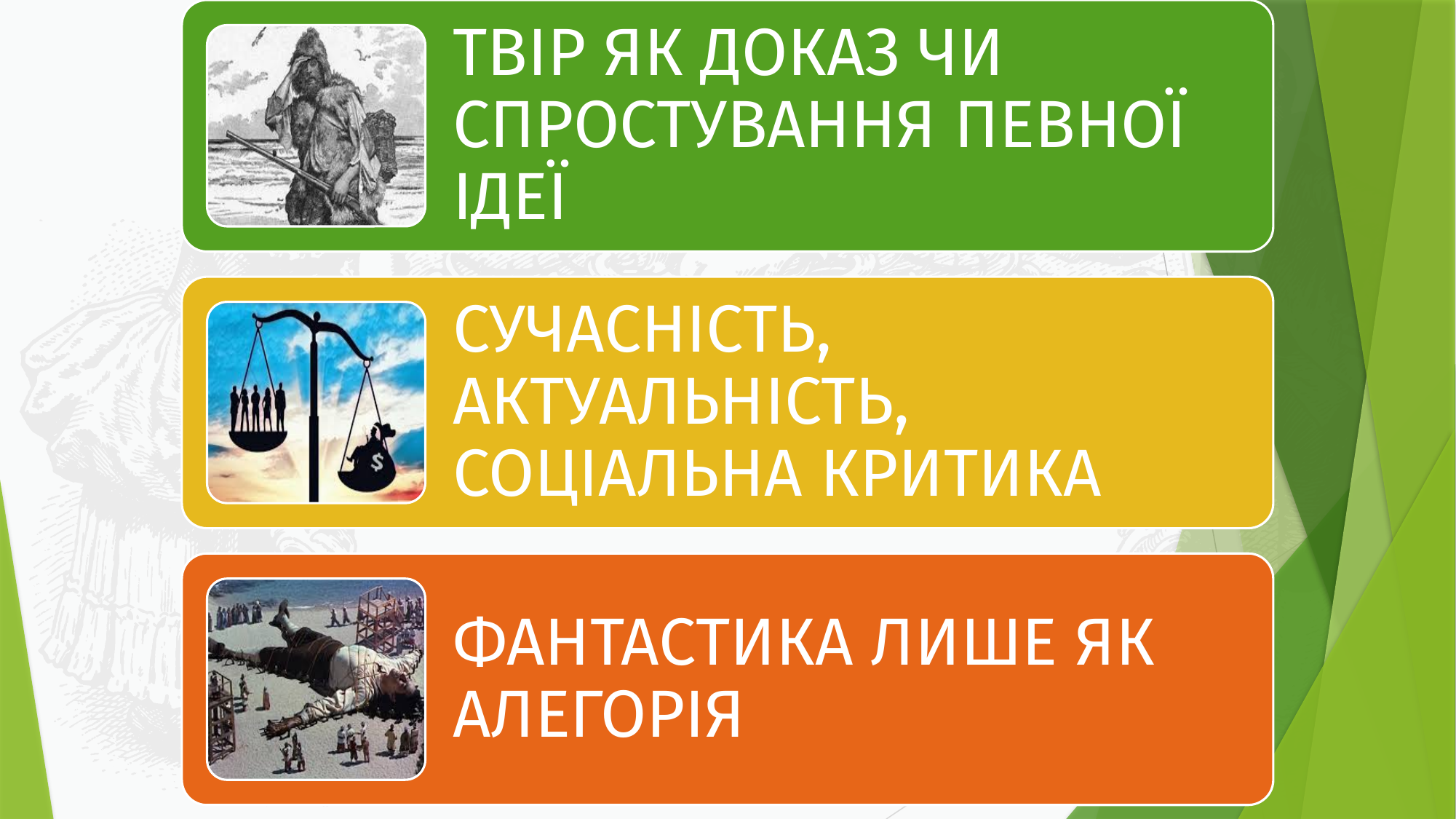

ТВІР ЯК ДОКАЗ ЧИ СПРОСТУВАННЯ ПЕВНОЇ ІДЕЇ
СУЧАСНІСТЬ, АКТУАЛЬНІСТЬ, СОЦІАЛЬНА КРИТИКА
ФАНТАСТИКА ЛИШЕ ЯК АЛЕГОРІЯ